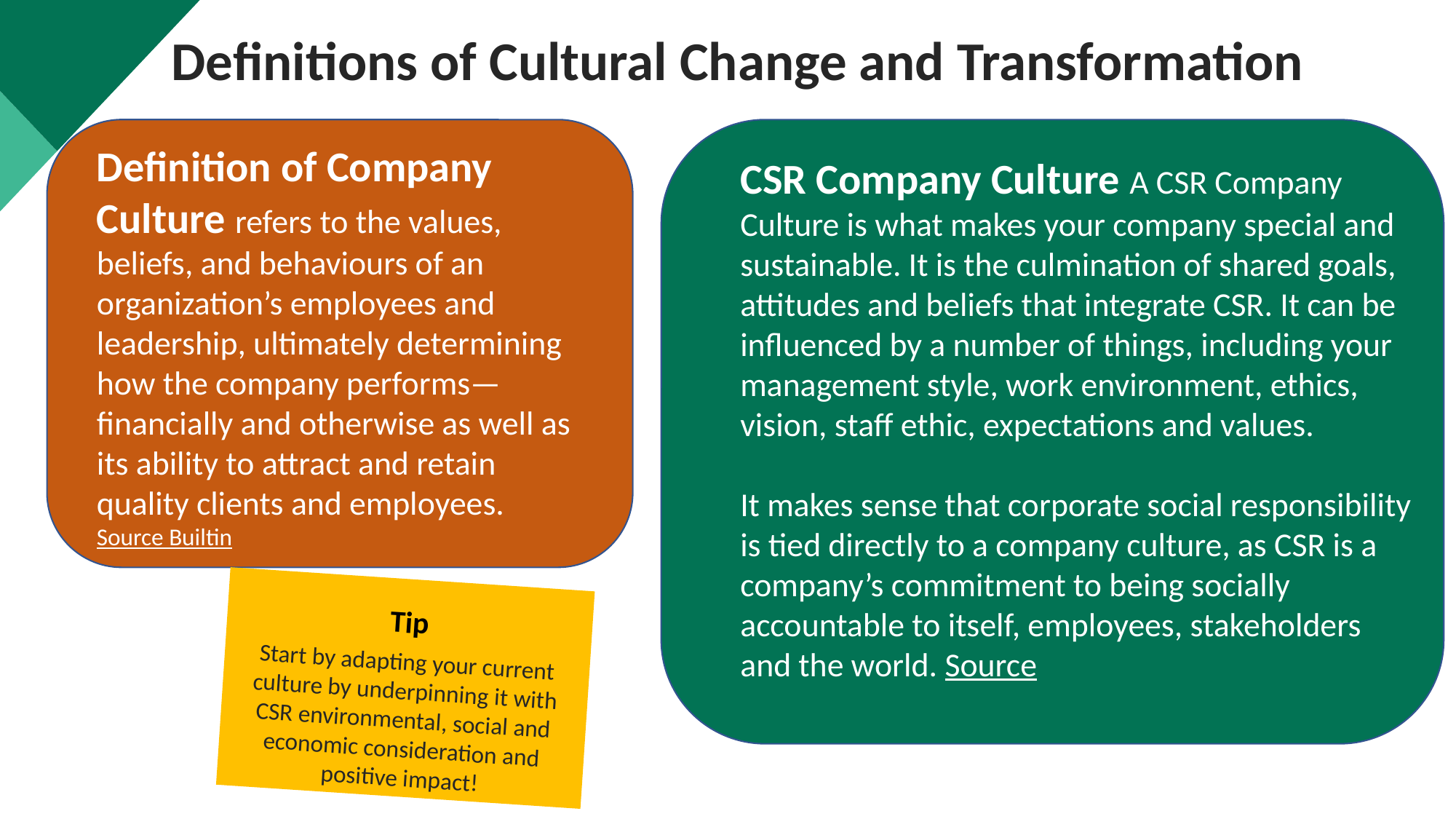

Definitions of Cultural Change and Transformation

Definition of Company Culture refers to the values, beliefs, and behaviours of an organization’s employees and leadership, ultimately determining how the company performs—financially and otherwise as well as its ability to attract and retain quality clients and employees. Source Builtin
CSR Company Culture A CSR Company Culture is what makes your company special and sustainable. It is the culmination of shared goals, attitudes and beliefs that integrate CSR. It can be influenced by a number of things, including your management style, work environment, ethics, vision, staff ethic, expectations and values.

It makes sense that corporate social responsibility is tied directly to a company culture, as CSR is a company’s commitment to being socially accountable to itself, employees, stakeholders and the world. Source

Tip

Start by adapting your current culture by underpinning it with CSR environmental, social and economic consideration and positive impact!